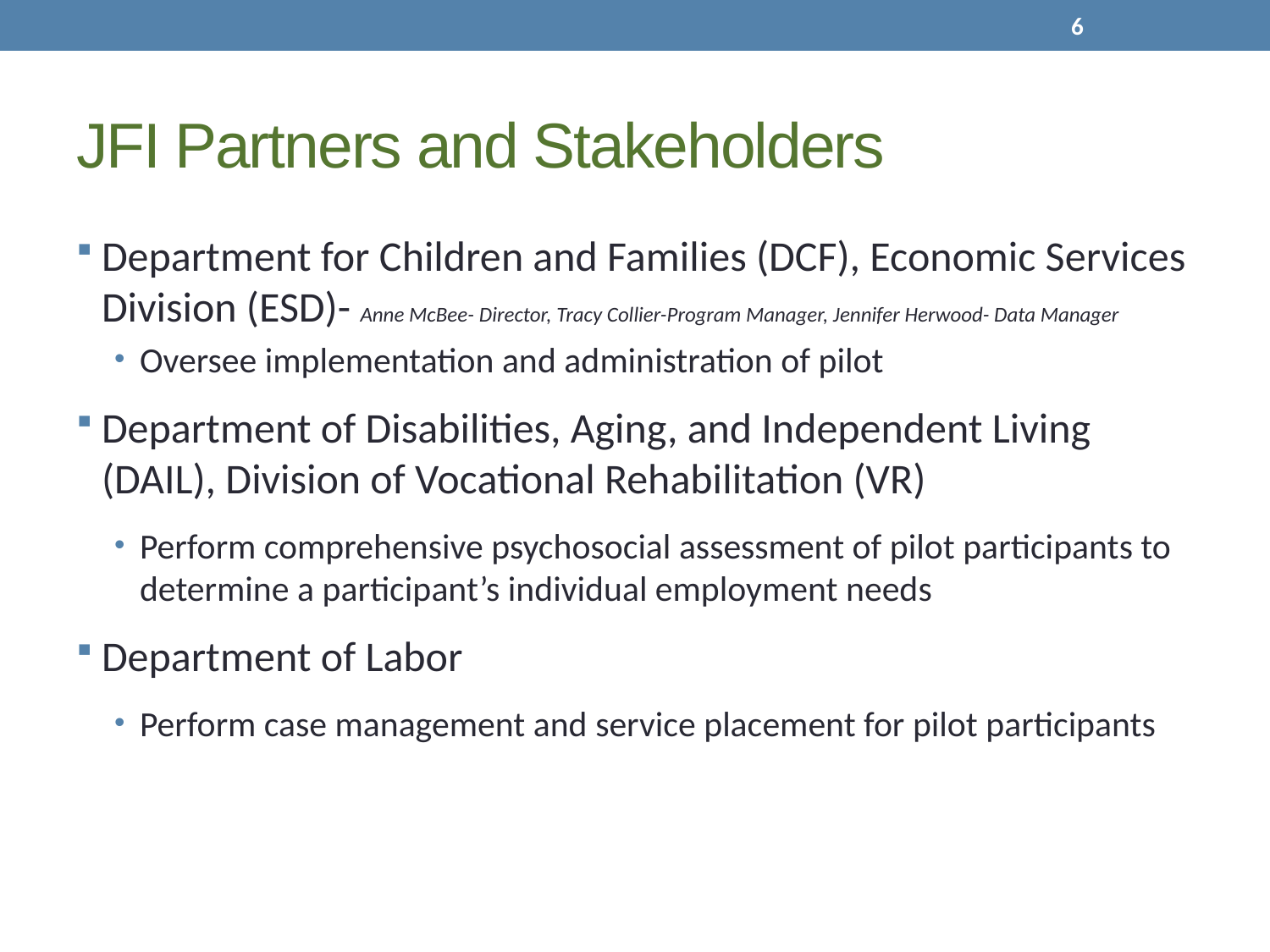

6
# JFI Partners and Stakeholders
Department for Children and Families (DCF), Economic Services Division (ESD)- Anne McBee- Director, Tracy Collier-Program Manager, Jennifer Herwood- Data Manager
Oversee implementation and administration of pilot
Department of Disabilities, Aging, and Independent Living (DAIL), Division of Vocational Rehabilitation (VR)
Perform comprehensive psychosocial assessment of pilot participants to determine a participant’s individual employment needs
Department of Labor
Perform case management and service placement for pilot participants